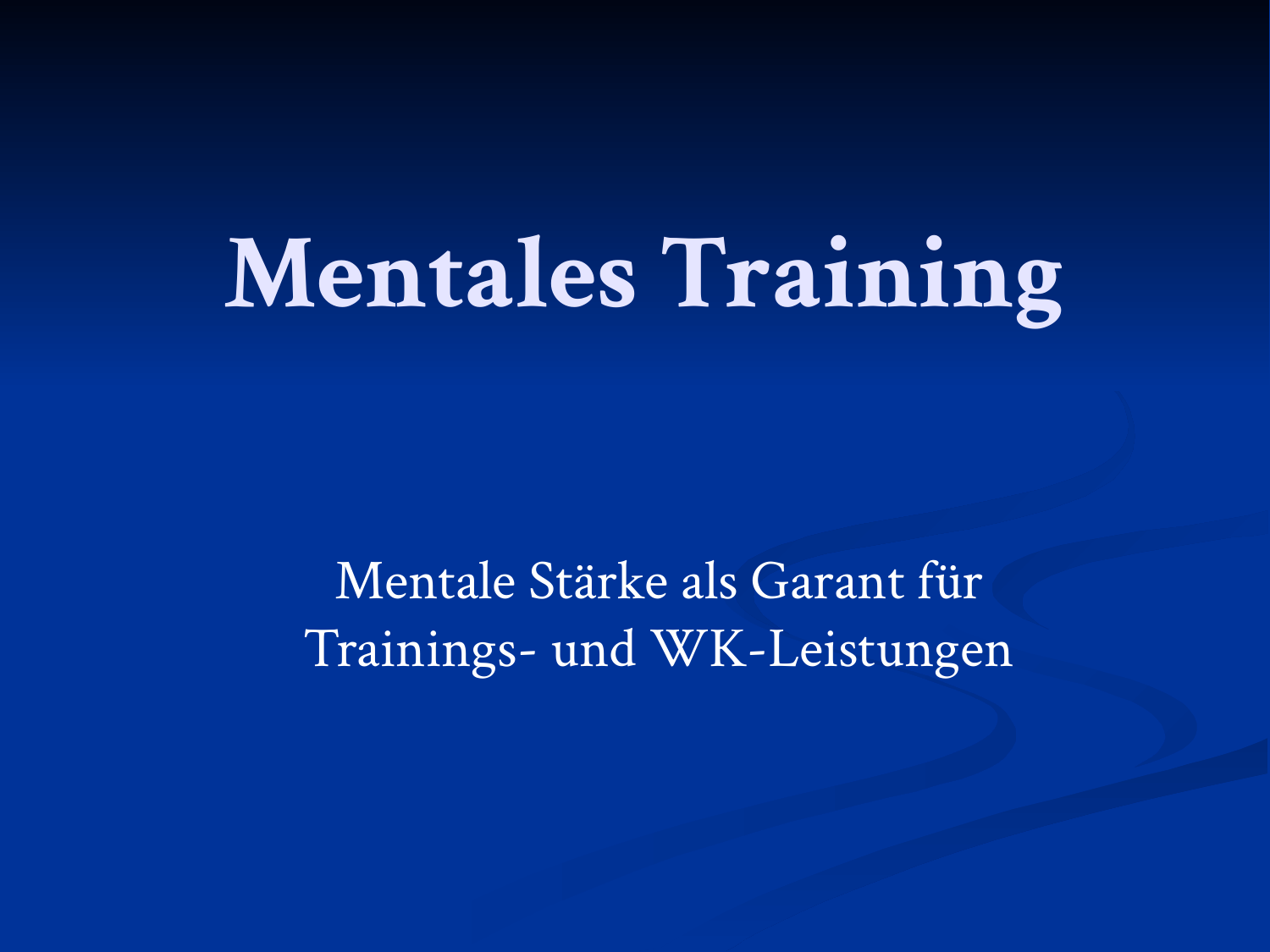

Mentales Training
Mentale Stärke als Garant für Trainings- und WK-Leistungen